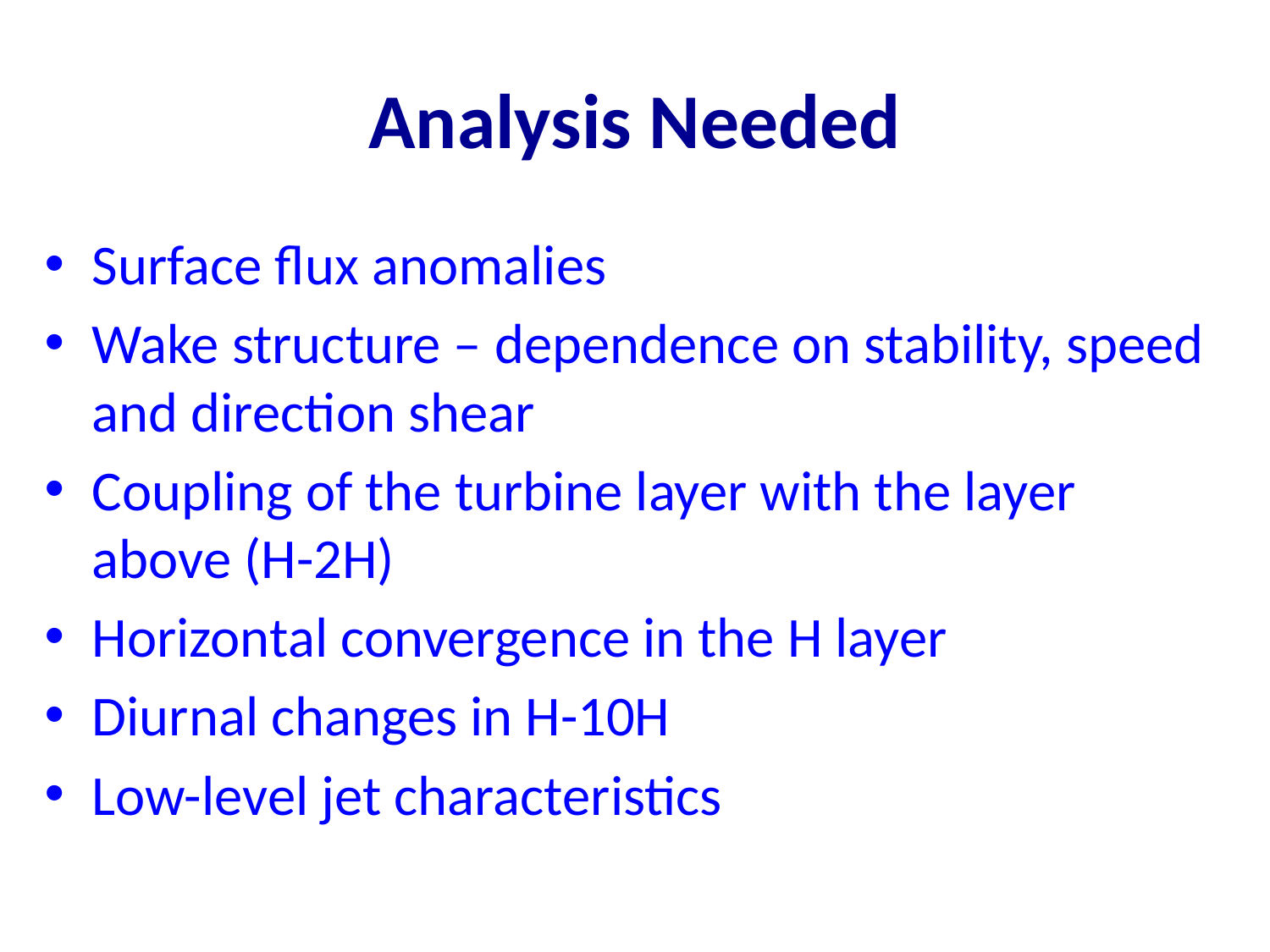

# Analysis Needed
Surface flux anomalies
Wake structure – dependence on stability, speed and direction shear
Coupling of the turbine layer with the layer above (H-2H)
Horizontal convergence in the H layer
Diurnal changes in H-10H
Low-level jet characteristics